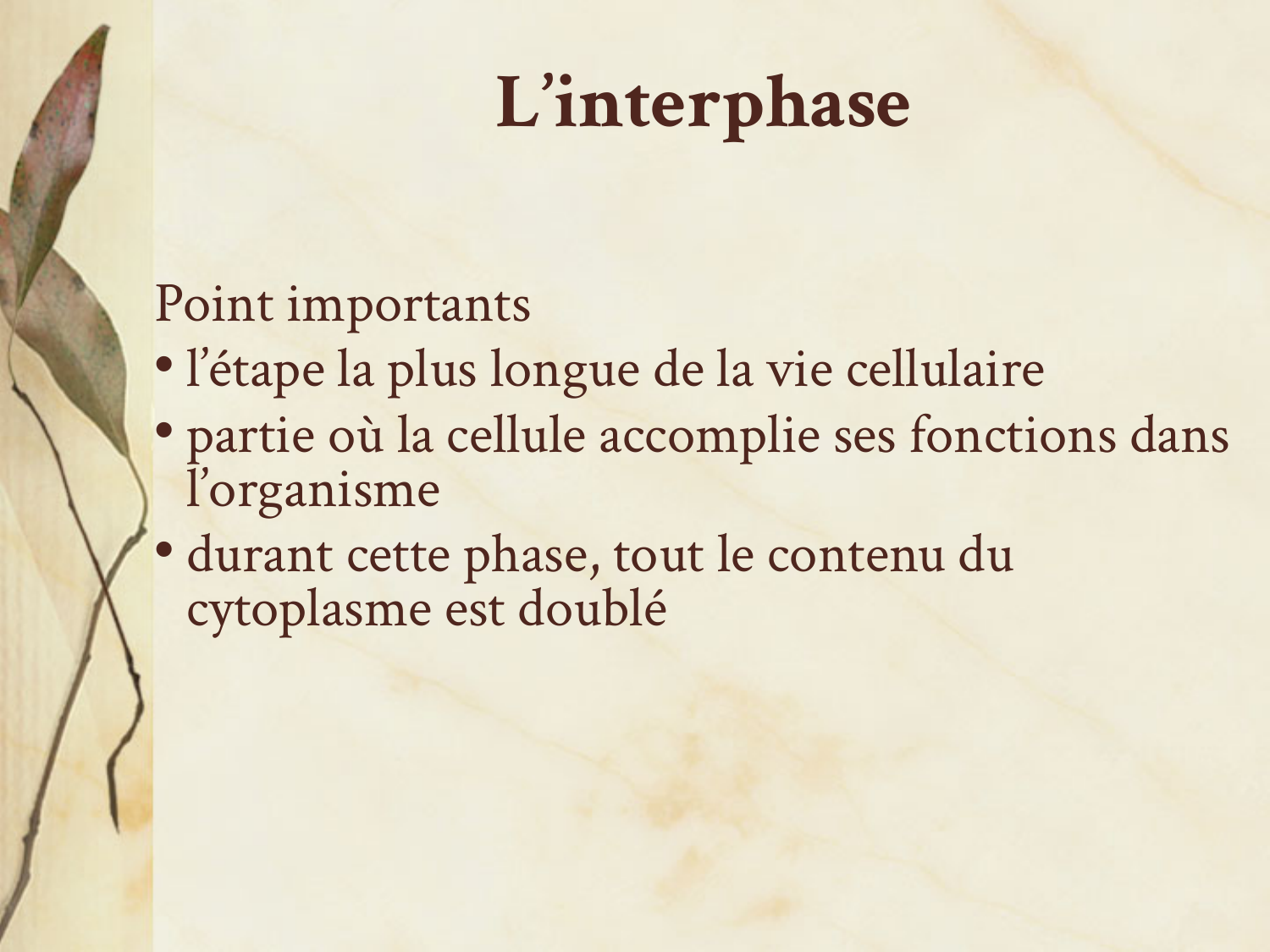

# L’interphase

Point importants
l’étape la plus longue de la vie cellulaire
partie où la cellule accomplie ses fonctions dans l’organisme
durant cette phase, tout le contenu du cytoplasme est doublé